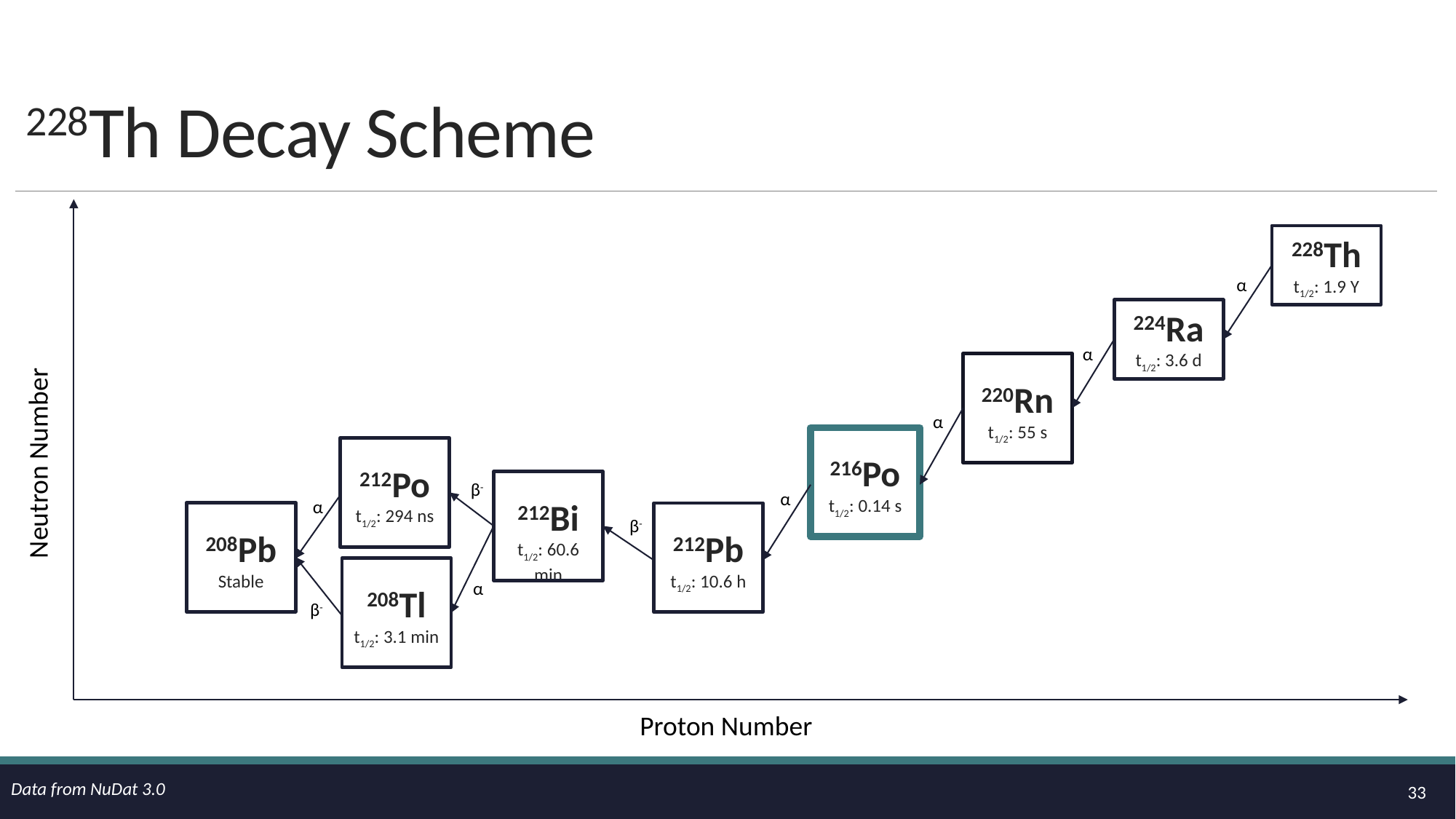

# 228Th Decay Scheme
228Th
t1/2: 1.9 Y
α
224Ra
t1/2: 3.6 d
α

220Rn
t1/2: 55 s
α

216Po
t1/2: 0.14 s

212Po
t1/2: 294 ns
Neutron Number

212Bi
t1/2: 60.6 min
β-
α
α

208Pb
Stable

212Pb
t1/2: 10.6 h
β-

208Tl
t1/2: 3.1 min
α
β-
Proton Number
33
Data from NuDat 3.0